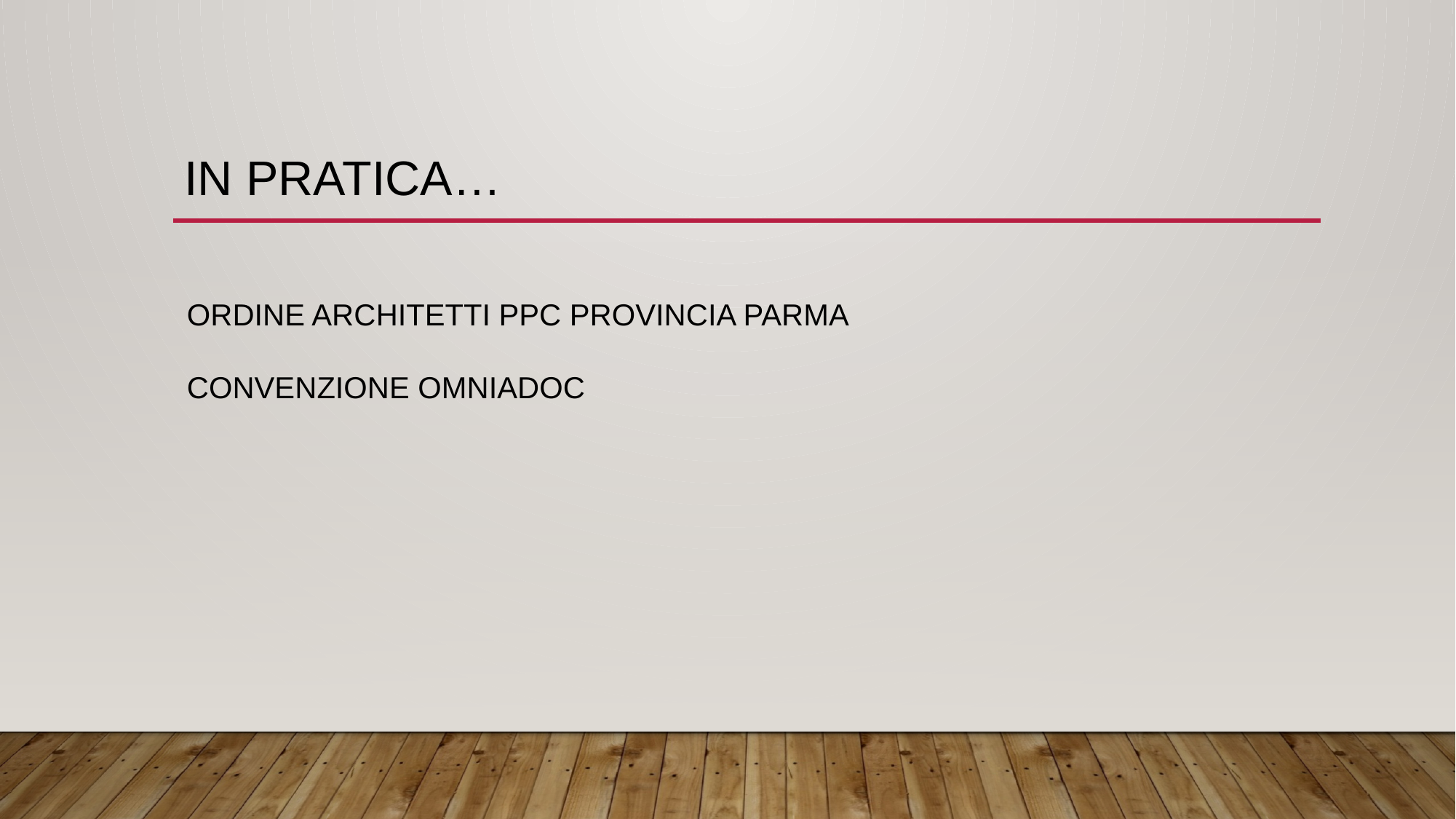

# IN PRATICA…

ORDINE ARCHITETTI PPC PROVINCIA PARMA

CONVENZIONE OMNIADOC